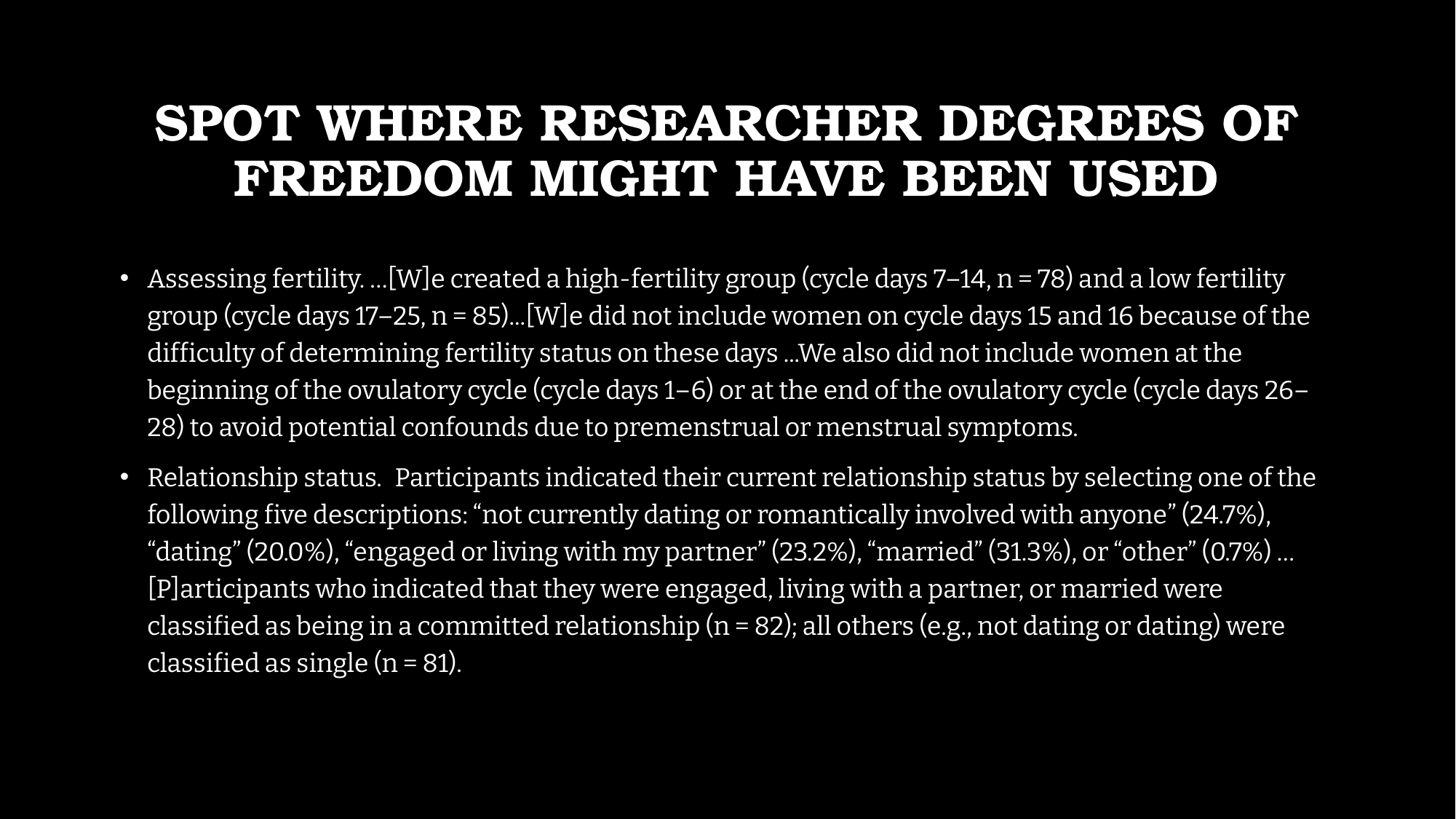

# Spot where researcher degrees of freedom might have been used
Assessing fertility. …[W]e created a high-fertility group (cycle days 7–14, n = 78) and a low fertility group (cycle days 17–25, n = 85)...[W]e did not include women on cycle days 15 and 16 because of the difficulty of determining fertility status on these days ...We also did not include women at the beginning of the ovulatory cycle (cycle days 1–6) or at the end of the ovulatory cycle (cycle days 26–28) to avoid potential confounds due to premenstrual or menstrual symptoms.
Relationship status. Participants indicated their current relationship status by selecting one of the following five descriptions: “not currently dating or romantically involved with anyone” (24.7%), “dating” (20.0%), “engaged or living with my partner” (23.2%), “married” (31.3%), or “other” (0.7%) …[P]articipants who indicated that they were engaged, living with a partner, or married were classified as being in a committed relationship (n = 82); all others (e.g., not dating or dating) were classified as single (n = 81).